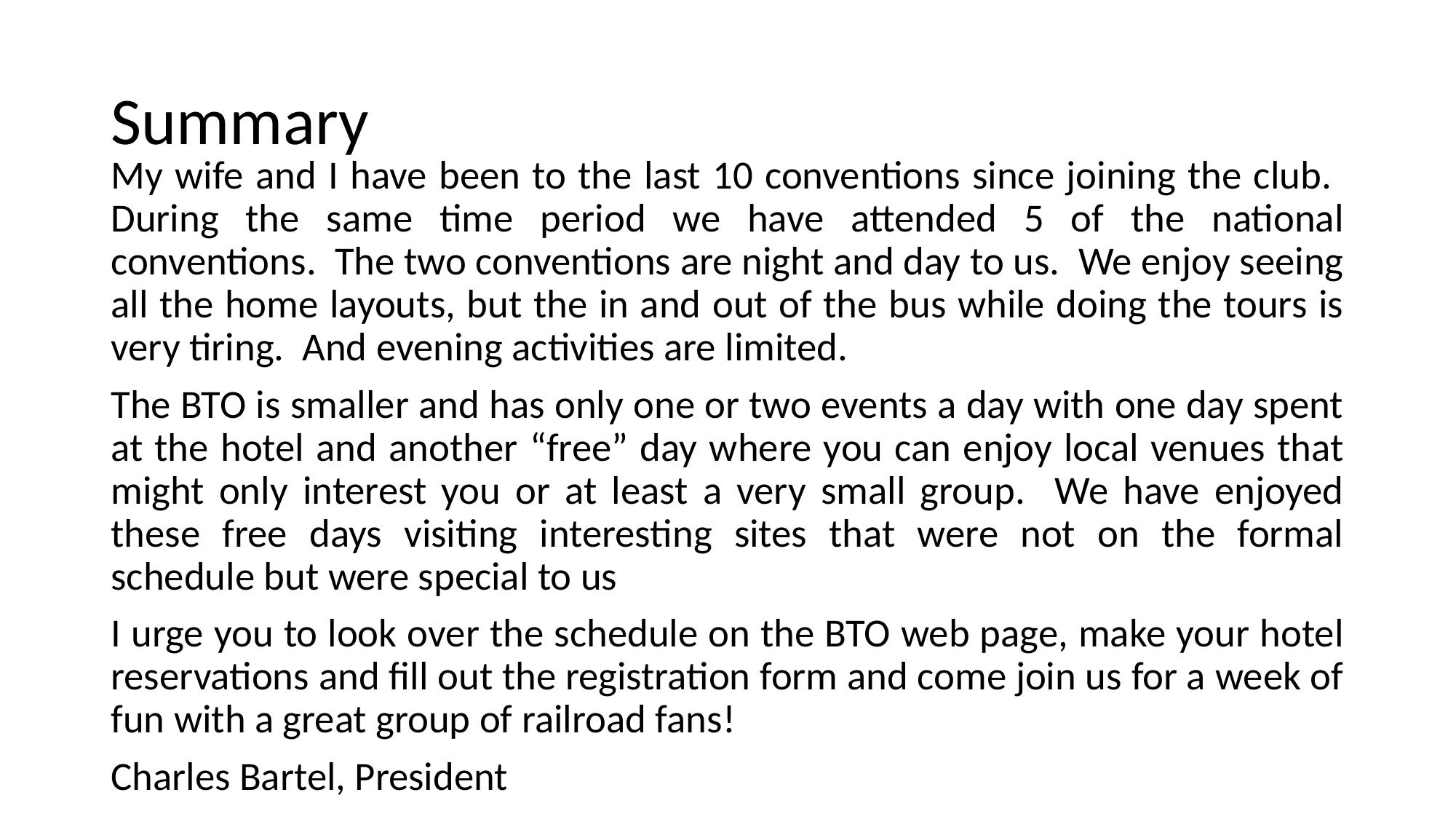

# Summary
My wife and I have been to the last 10 conventions since joining the club.  During the same time period we have attended 5 of the national conventions.  The two conventions are night and day to us.  We enjoy seeing all the home layouts, but the in and out of the bus while doing the tours is very tiring.  And evening activities are limited.
The BTO is smaller and has only one or two events a day with one day spent at the hotel and another “free” day where you can enjoy local venues that might only interest you or at least a very small group.  We have enjoyed these free days visiting interesting sites that were not on the formal schedule but were special to us
I urge you to look over the schedule on the BTO web page, make your hotel reservations and fill out the registration form and come join us for a week of fun with a great group of railroad fans!
Charles Bartel, President